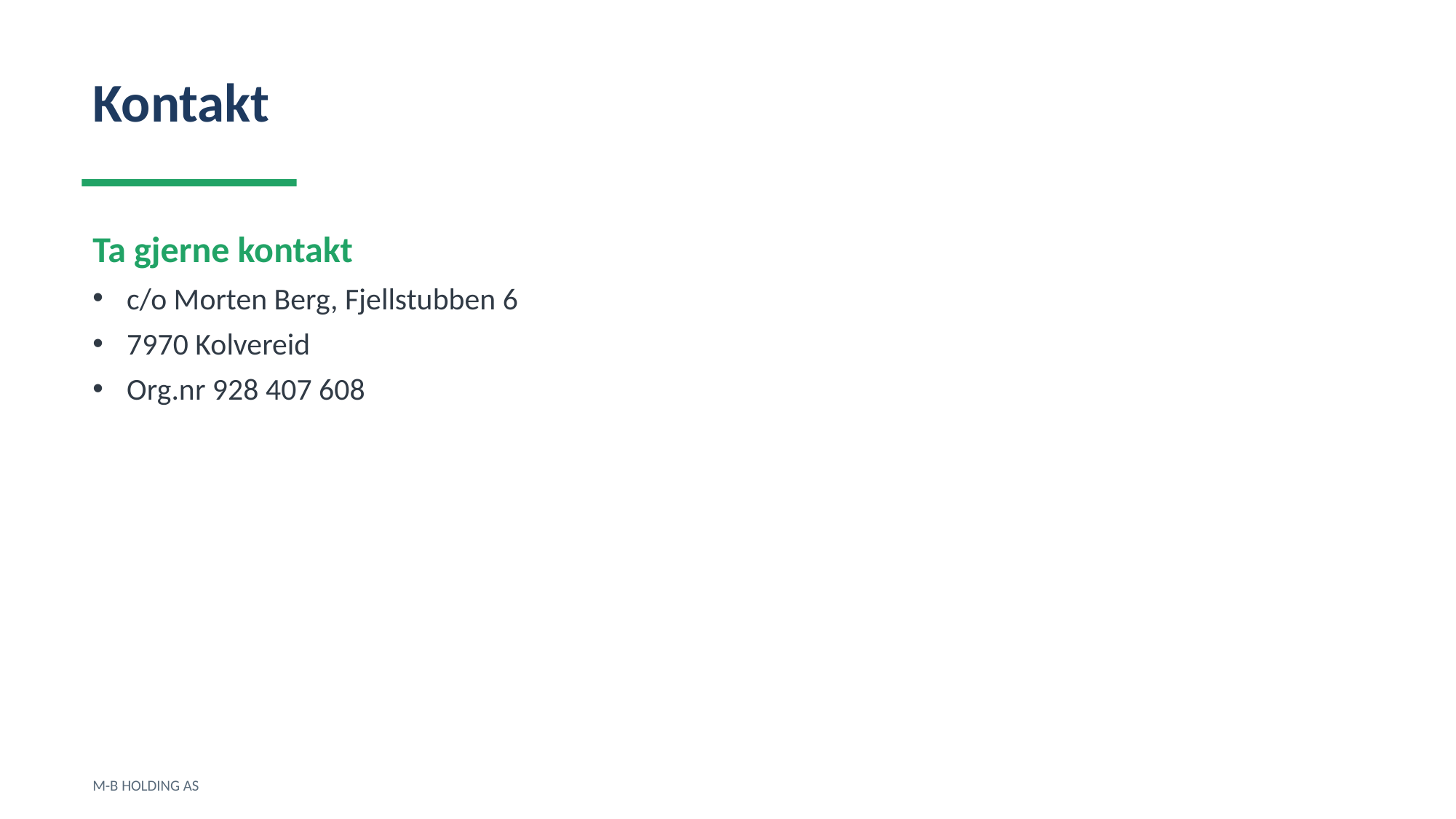

Kontakt

Ta gjerne kontakt
c/o Morten Berg, Fjellstubben 6
7970 Kolvereid
Org.nr 928 407 608
M-B HOLDING AS